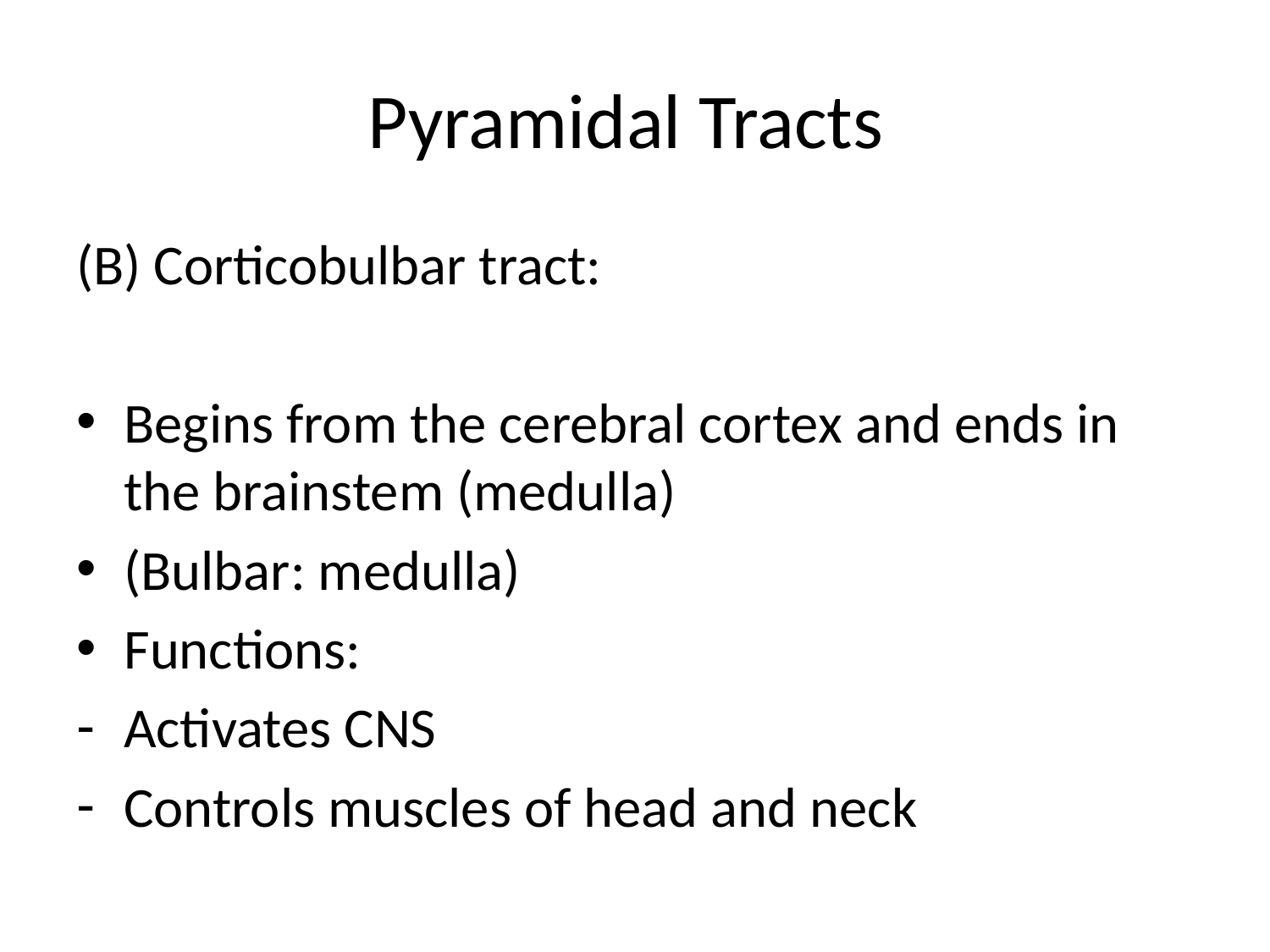

# Pyramidal Tracts
(B) Corticobulbar tract:

Begins from the cerebral cortex and ends in the brainstem (medulla)
(Bulbar: medulla)
Functions:
Activates CNS
Controls muscles of head and neck